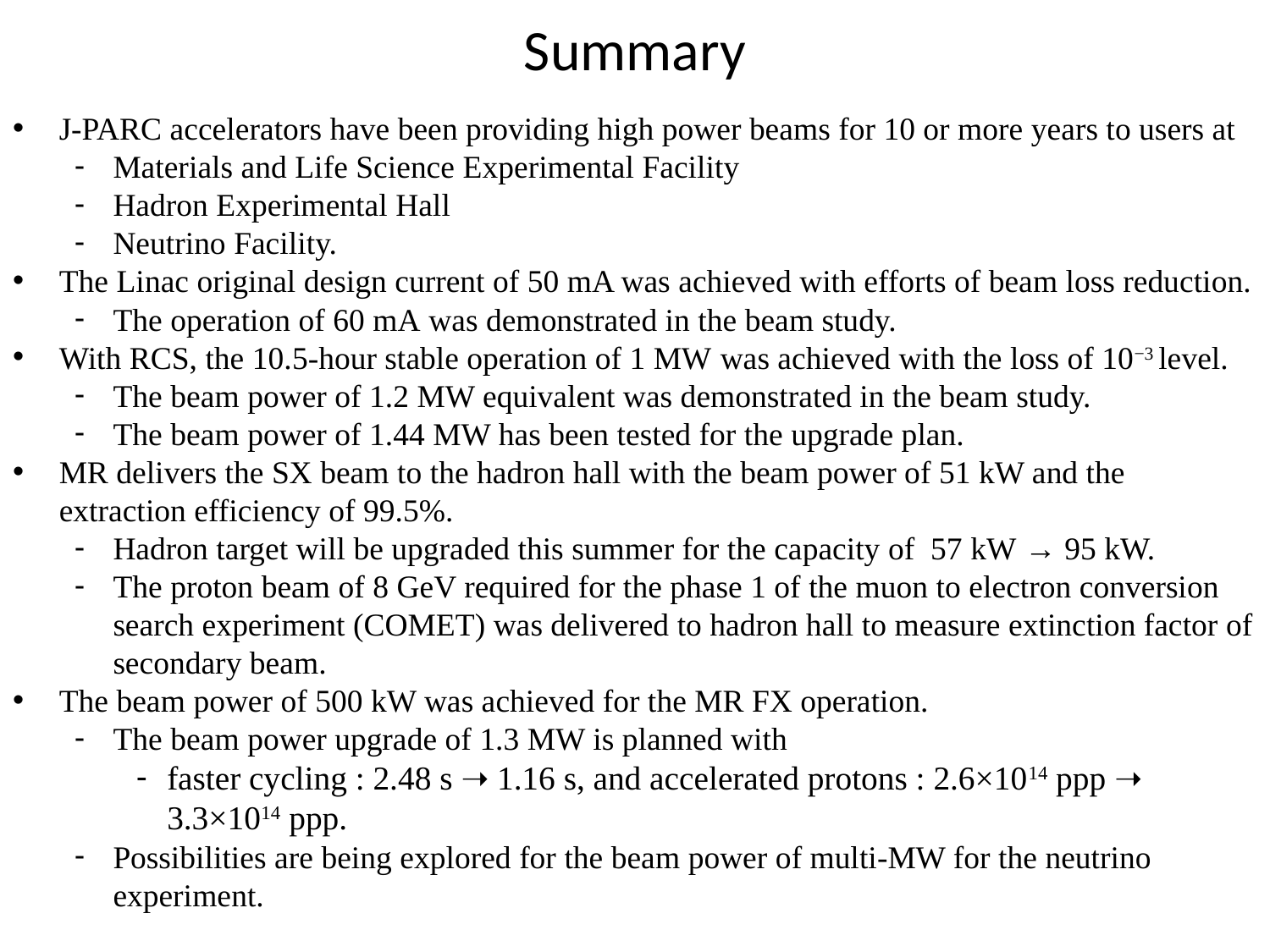

# Summary
J-PARC accelerators have been providing high power beams for 10 or more years to users at
Materials and Life Science Experimental Facility
Hadron Experimental Hall
Neutrino Facility.
The Linac original design current of 50 mA was achieved with efforts of beam loss reduction.
The operation of 60 mA was demonstrated in the beam study.
With RCS, the 10.5-hour stable operation of 1 MW was achieved with the loss of 10−3 level.
The beam power of 1.2 MW equivalent was demonstrated in the beam study.
The beam power of 1.44 MW has been tested for the upgrade plan.
MR delivers the SX beam to the hadron hall with the beam power of 51 kW and the extraction efficiency of 99.5%.
Hadron target will be upgraded this summer for the capacity of  57 kW → 95 kW.
The proton beam of 8 GeV required for the phase 1 of the muon to electron conversion search experiment (COMET) was delivered to hadron hall to measure extinction factor of secondary beam.
The beam power of 500 kW was achieved for the MR FX operation.
The beam power upgrade of 1.3 MW is planned with
faster cycling : 2.48 s ➝ 1.16 s, and accelerated protons : 2.6×1014 ppp ➝ 3.3×1014 ppp.
Possibilities are being explored for the beam power of multi-MW for the neutrino experiment.